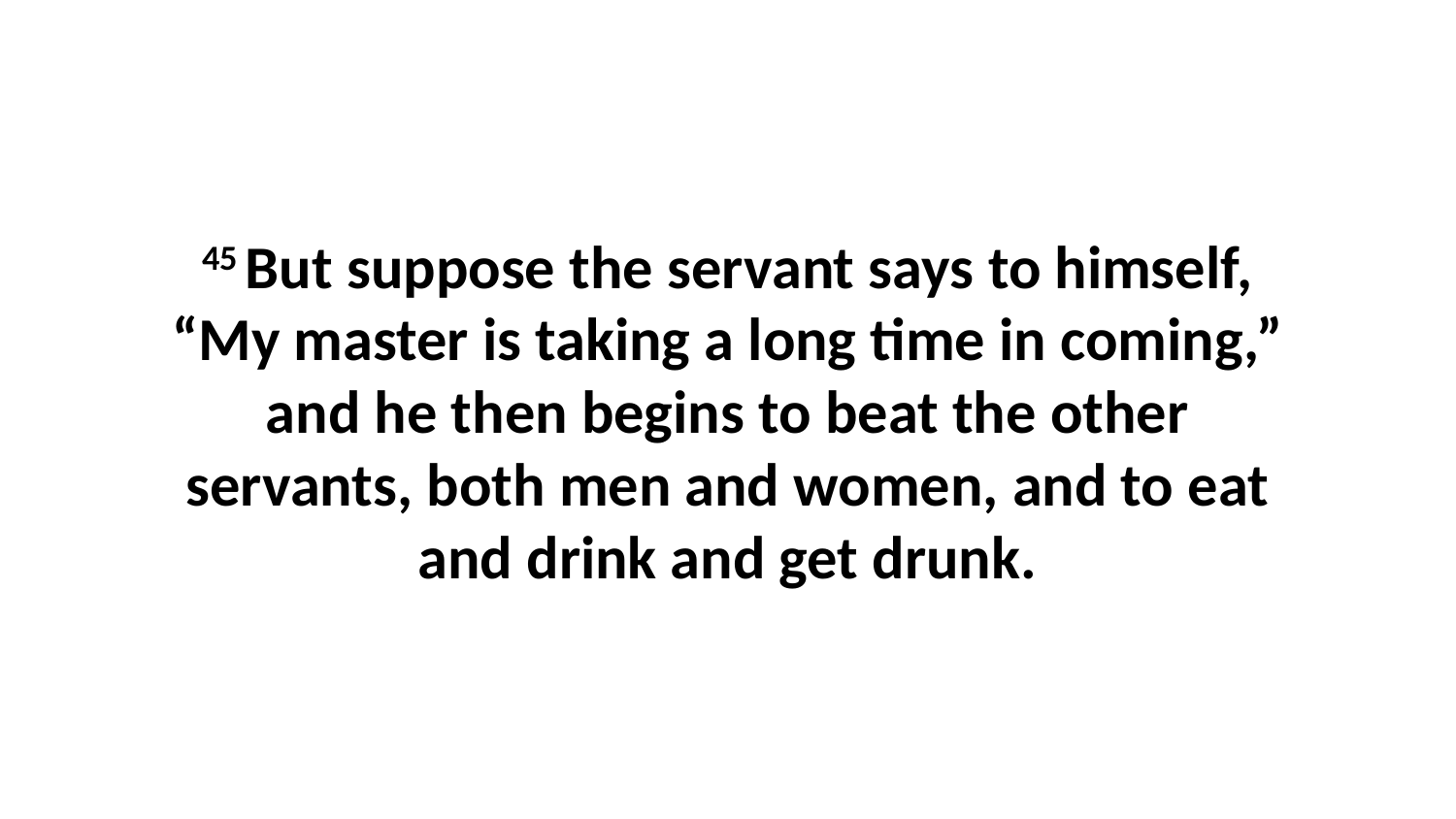

45 But suppose the servant says to himself, “My master is taking a long time in coming,” and he then begins to beat the other servants, both men and women, and to eat and drink and get drunk.